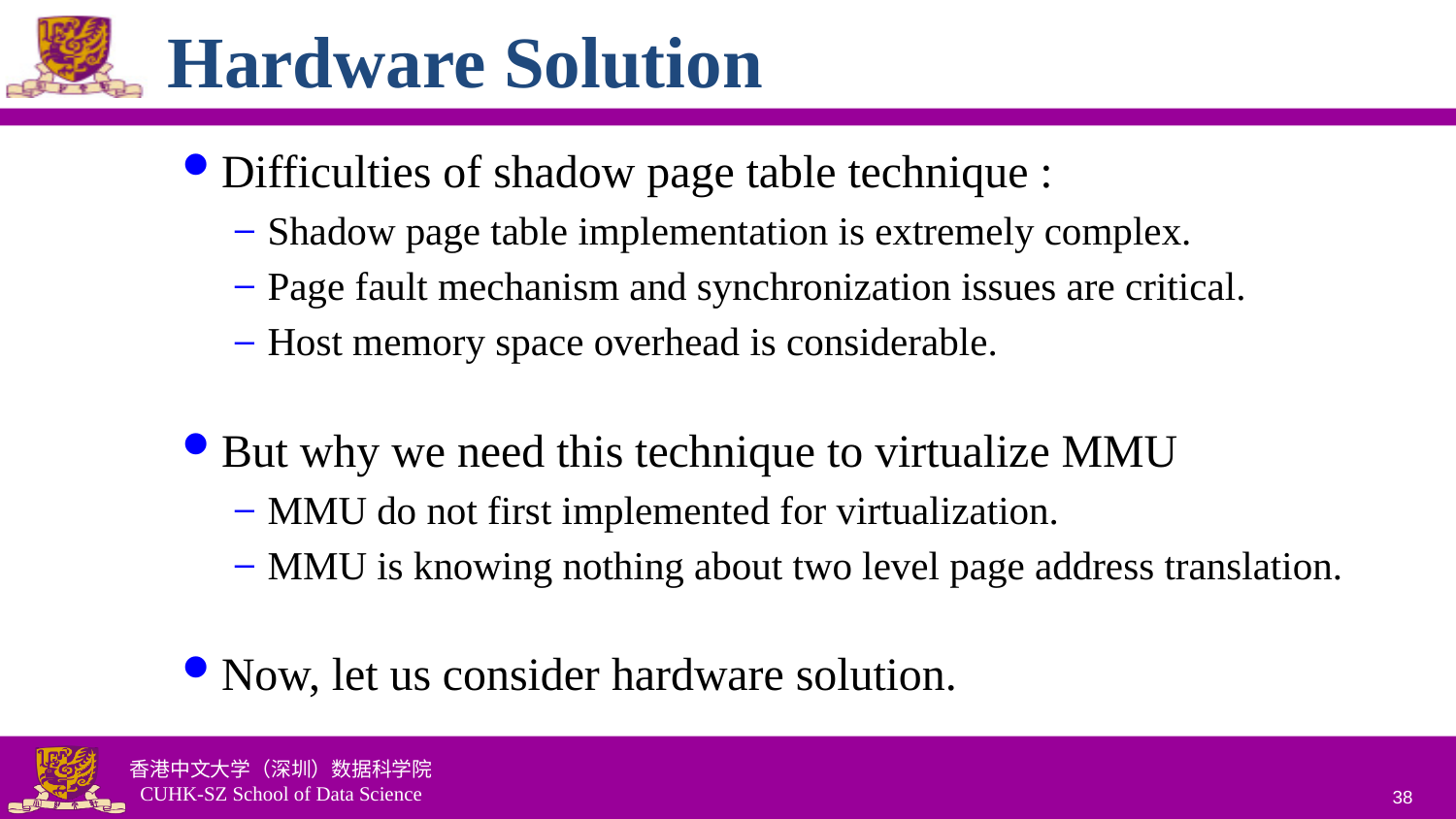

# Hardware Solution
Difficulties of shadow page table technique :
Shadow page table implementation is extremely complex.
Page fault mechanism and synchronization issues are critical.
Host memory space overhead is considerable.
But why we need this technique to virtualize MMU
MMU do not first implemented for virtualization.
MMU is knowing nothing about two level page address translation.
Now, let us consider hardware solution.
38